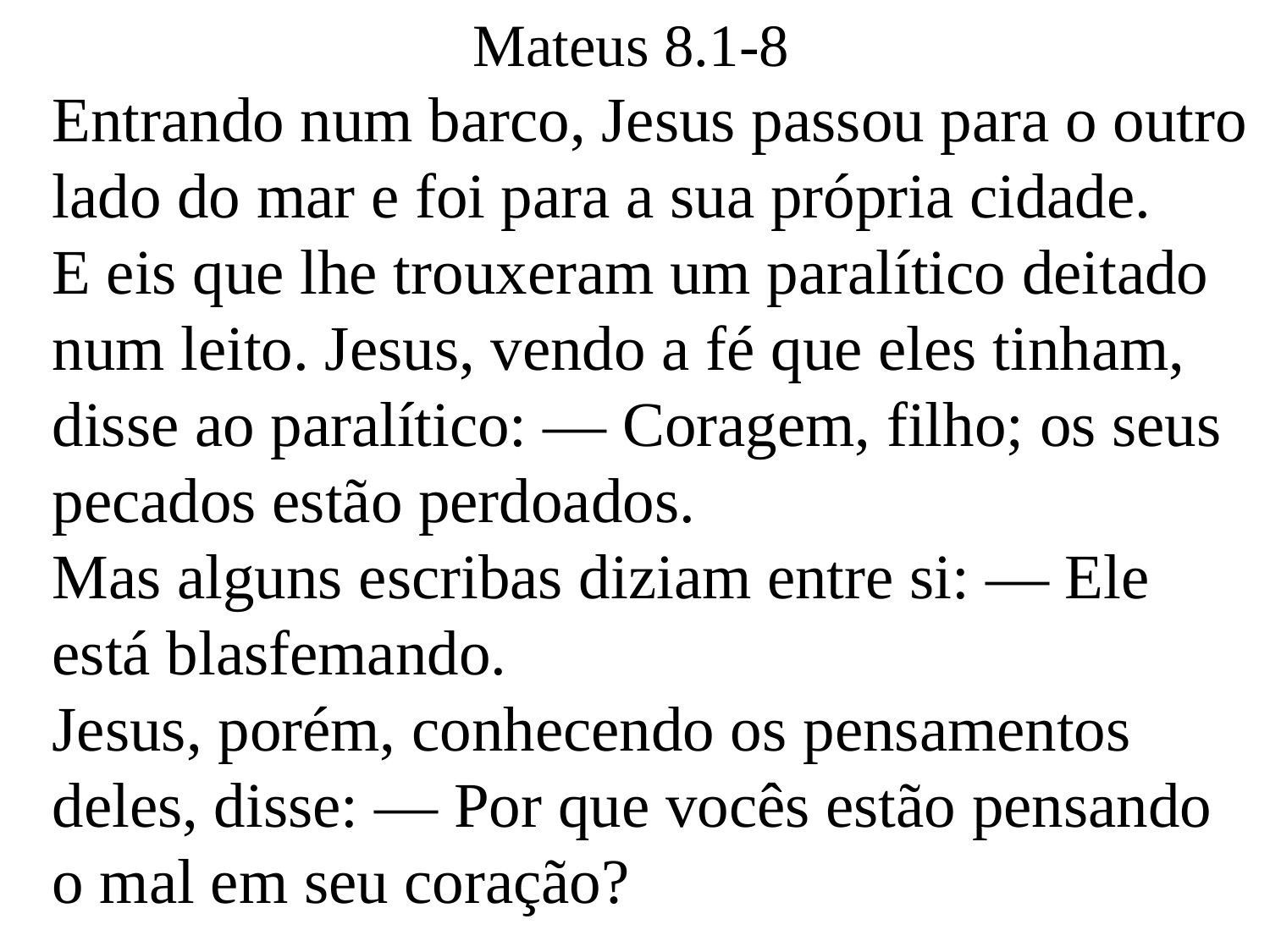

Mateus 8.1-8
Entrando num barco, Jesus passou para o outro lado do mar e foi para a sua própria cidade.
E eis que lhe trouxeram um paralítico deitado num leito. Jesus, vendo a fé que eles tinham, disse ao paralítico: — Coragem, filho; os seus pecados estão perdoados.
Mas alguns escribas diziam entre si: — Ele está blasfemando.
Jesus, porém, conhecendo os pensamentos deles, disse: — Por que vocês estão pensando o mal em seu coração?